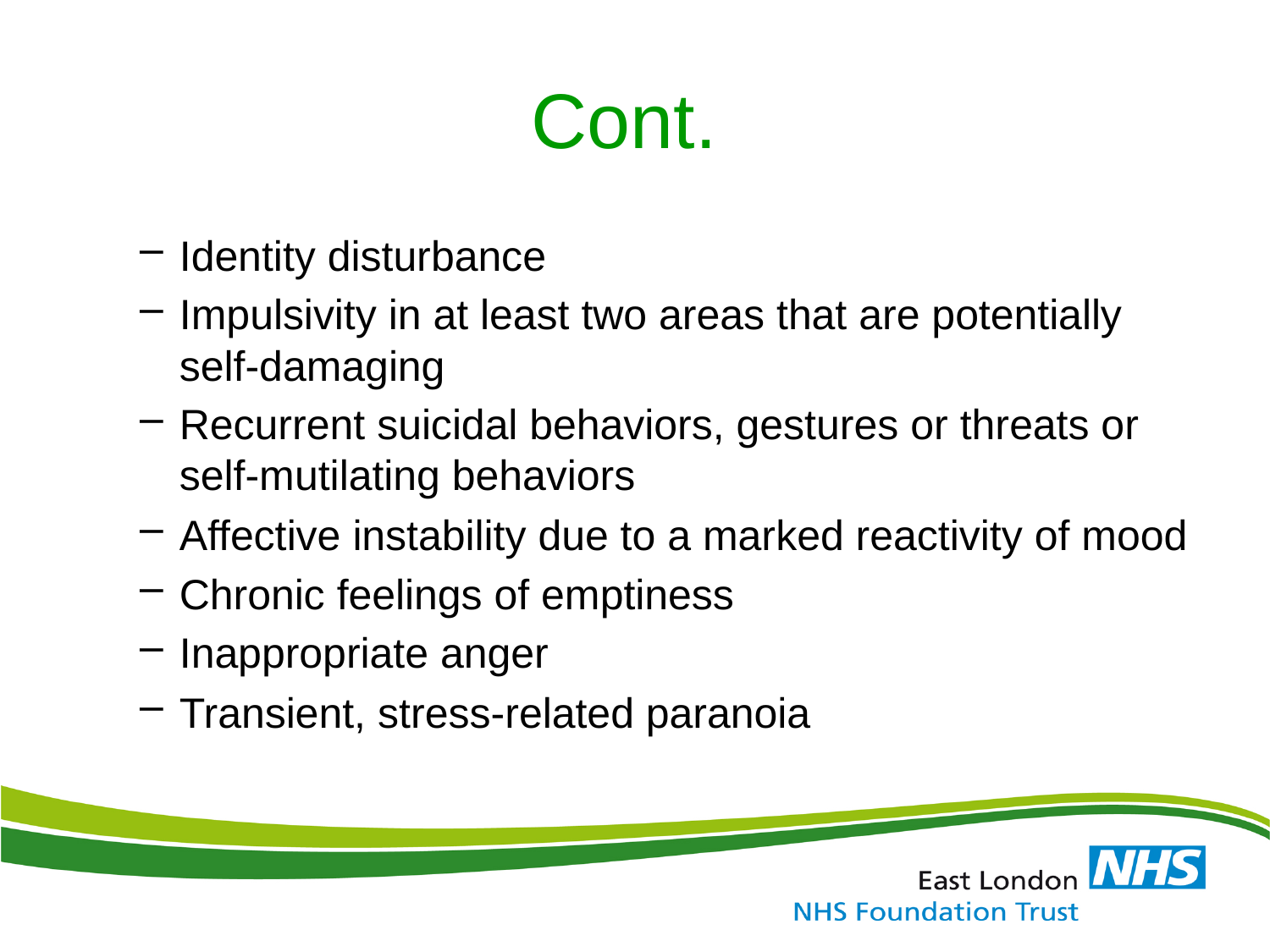

# Cont.
Identity disturbance
Impulsivity in at least two areas that are potentially self-damaging
Recurrent suicidal behaviors, gestures or threats or self-mutilating behaviors
Affective instability due to a marked reactivity of mood
Chronic feelings of emptiness
Inappropriate anger
Transient, stress-related paranoia